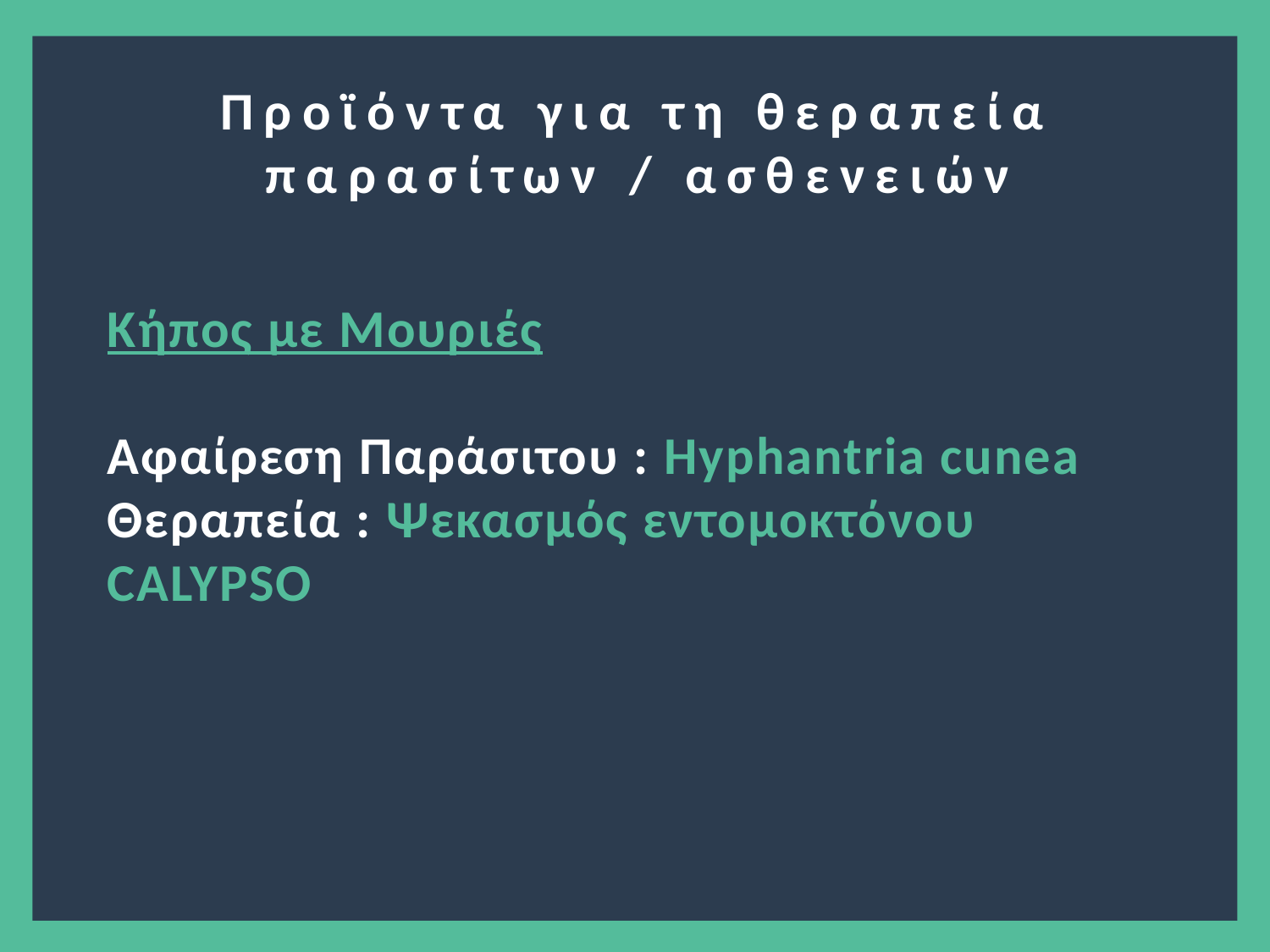

?

Προϊόντα για τη θεραπεία παρασίτων / ασθενειών
Κήπος με Μουριές

Αφαίρεση Παράσιτου : Hyphantria cunea
Θεραπεία : Ψεκασμός εντομοκτόνου CALYPSO
11